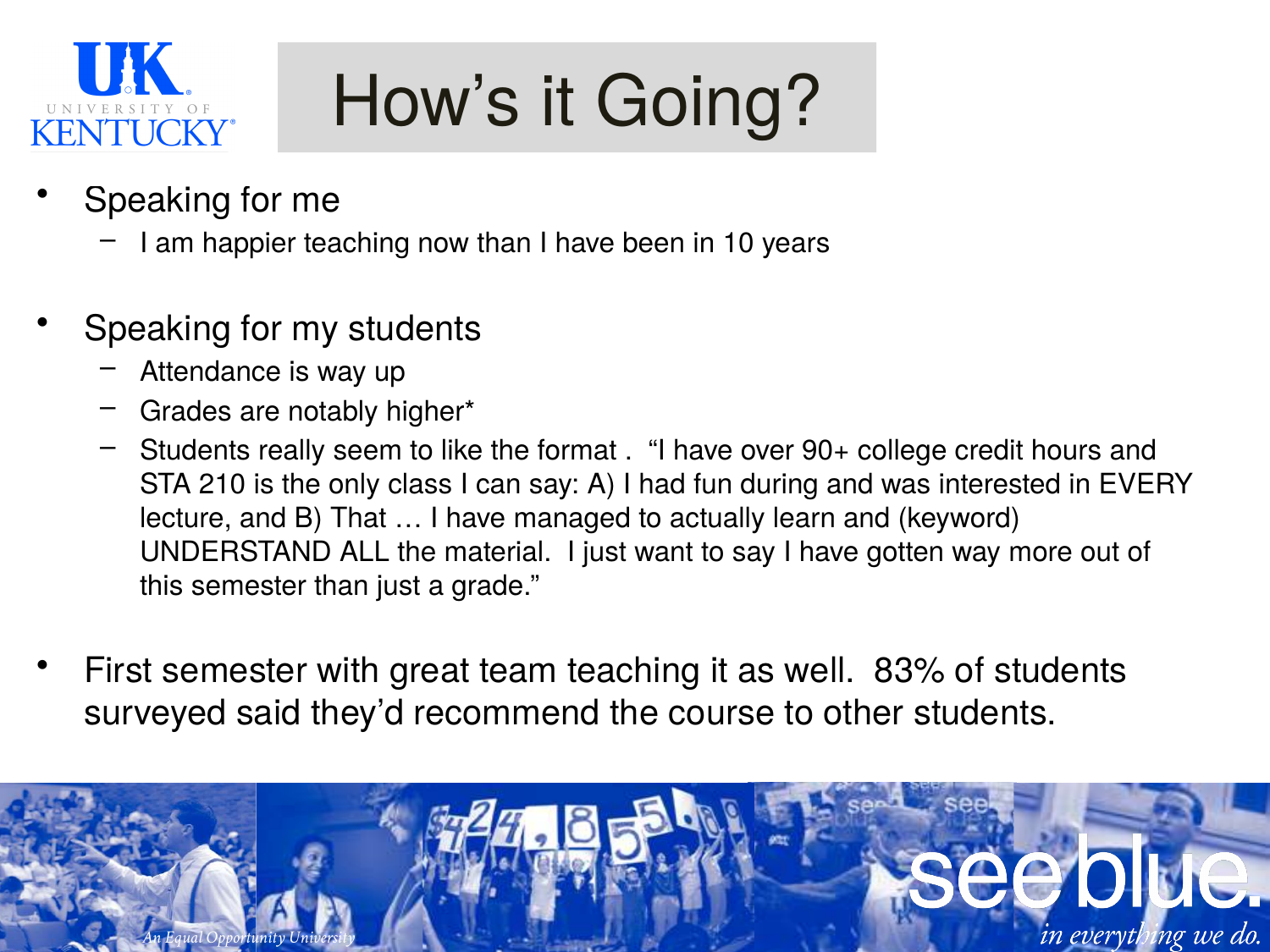

# How’s it Going?

Speaking for me
I am happier teaching now than I have been in 10 years

Speaking for my students
Attendance is way up
Grades are notably higher*
Students really seem to like the format .  “I have over 90+ college credit hours and STA 210 is the only class I can say: A) I had fun during and was interested in EVERY lecture, and B) That … I have managed to actually learn and (keyword) UNDERSTAND ALL the material.  I just want to say I have gotten way more out of this semester than just a grade.”

First semester with great team teaching it as well.  83% of students surveyed said they’d recommend the course to other students.